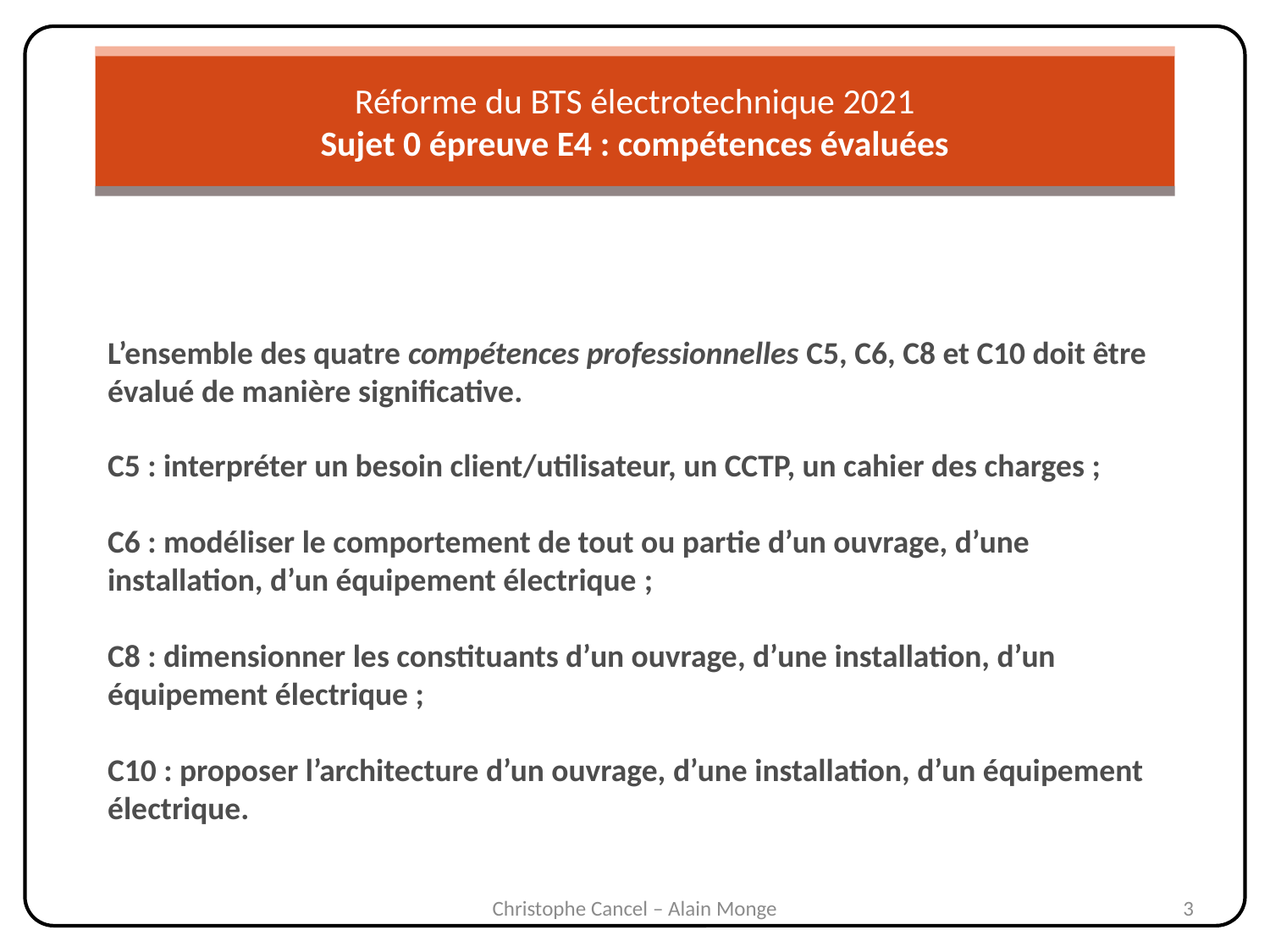

# Réforme du BTS électrotechnique 2021 Sujet 0 épreuve E4 : compétences évaluées

L’ensemble des quatre compétences professionnelles C5, C6, C8 et C10 doit être évalué de manière significative.
C5 : interpréter un besoin client/utilisateur, un CCTP, un cahier des charges ;

C6 : modéliser le comportement de tout ou partie d’un ouvrage, d’une installation, d’un équipement électrique ;

C8 : dimensionner les constituants d’un ouvrage, d’une installation, d’un équipement électrique ;

C10 : proposer l’architecture d’un ouvrage, d’une installation, d’un équipement électrique.
Christophe Cancel – Alain Monge
3